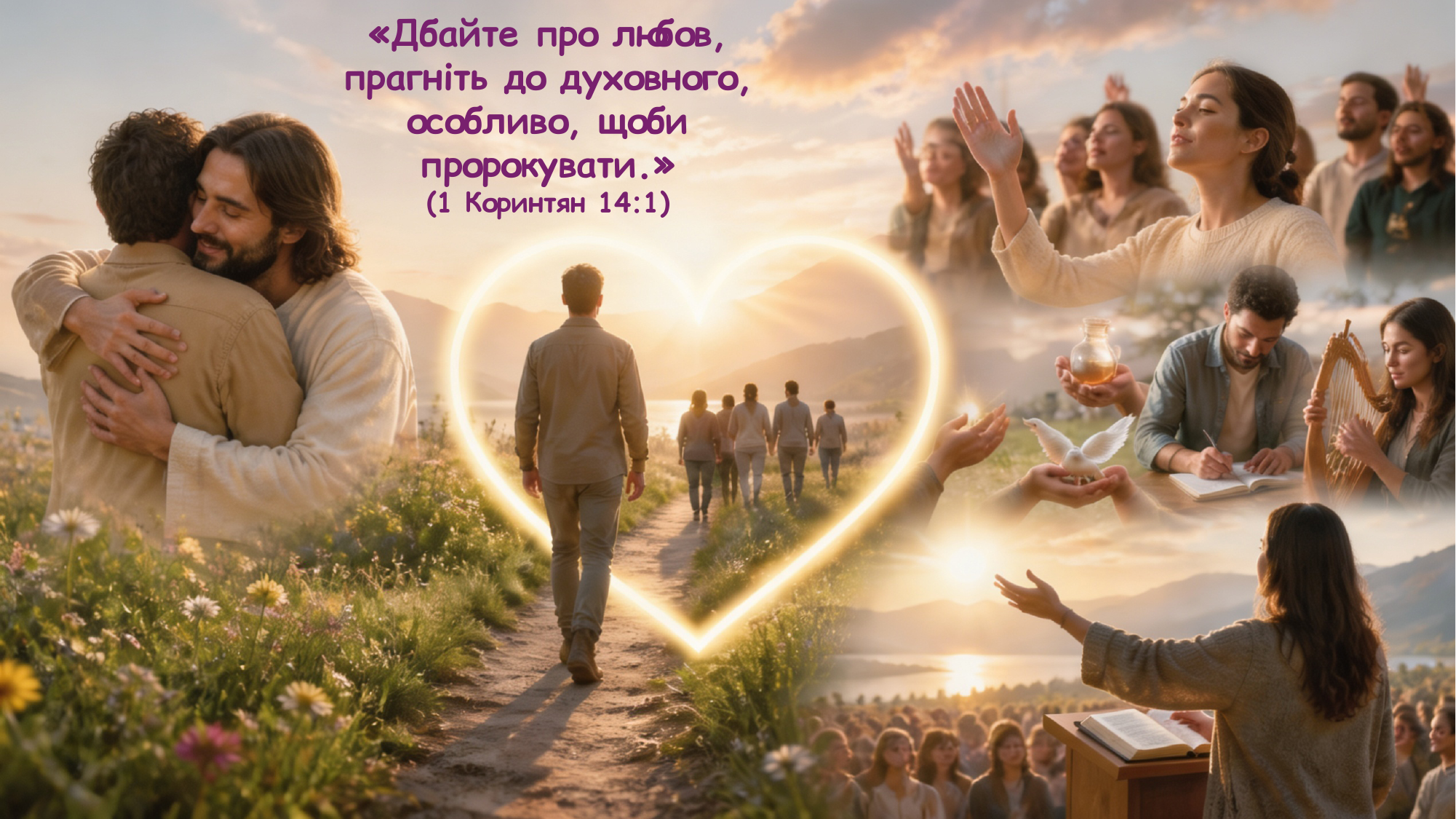

«Дбайте про любов, прагніть до духовного, особливо, щоби пророкувати.»
(1 Коринтян 14:1)